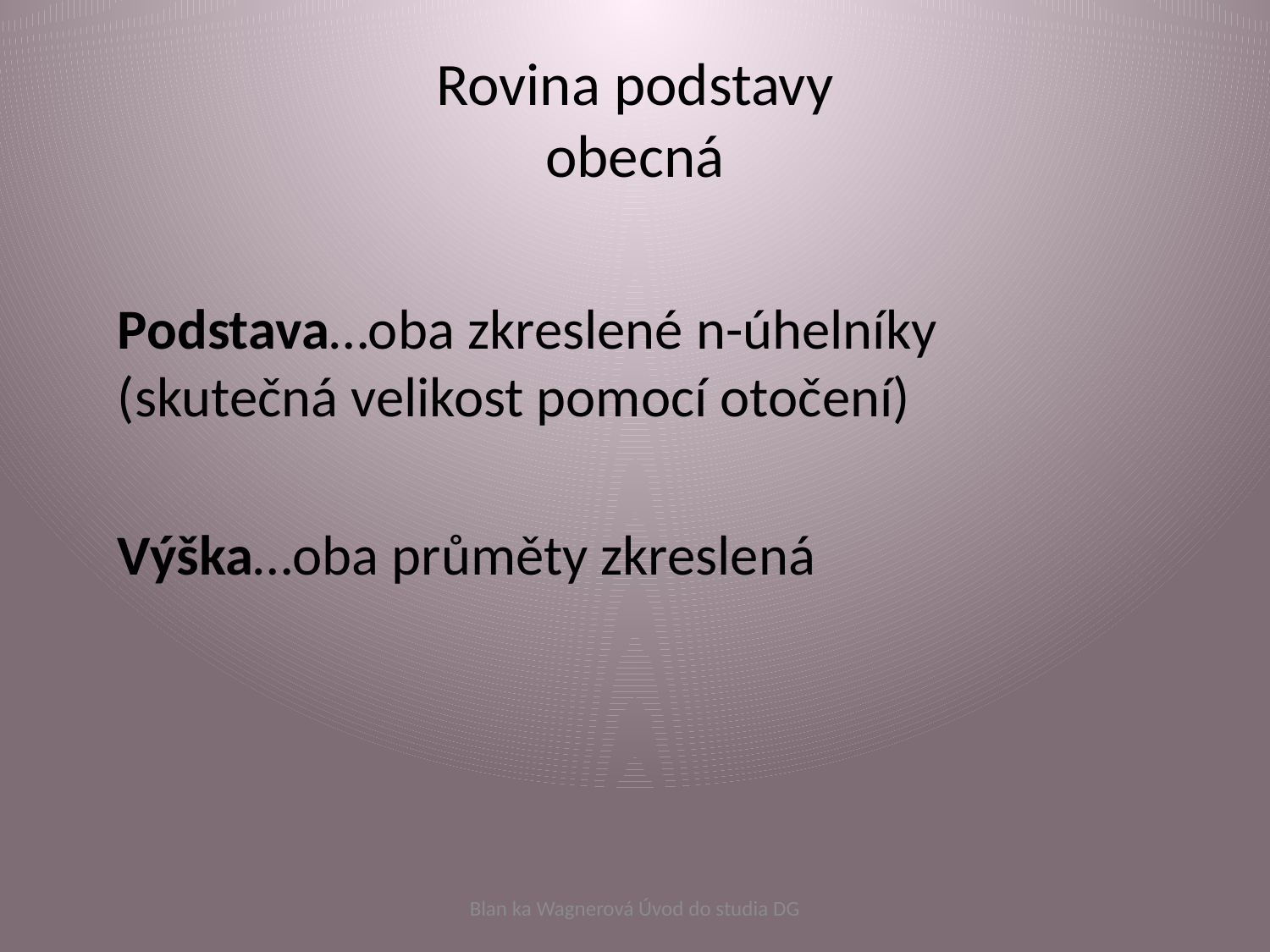

# Rovina podstavy obecná
Podstava…oba zkreslené n-úhelníky (skutečná velikost pomocí otočení)

Výška…oba průměty zkreslená

Blan ka Wagnerová Úvod do studia DG